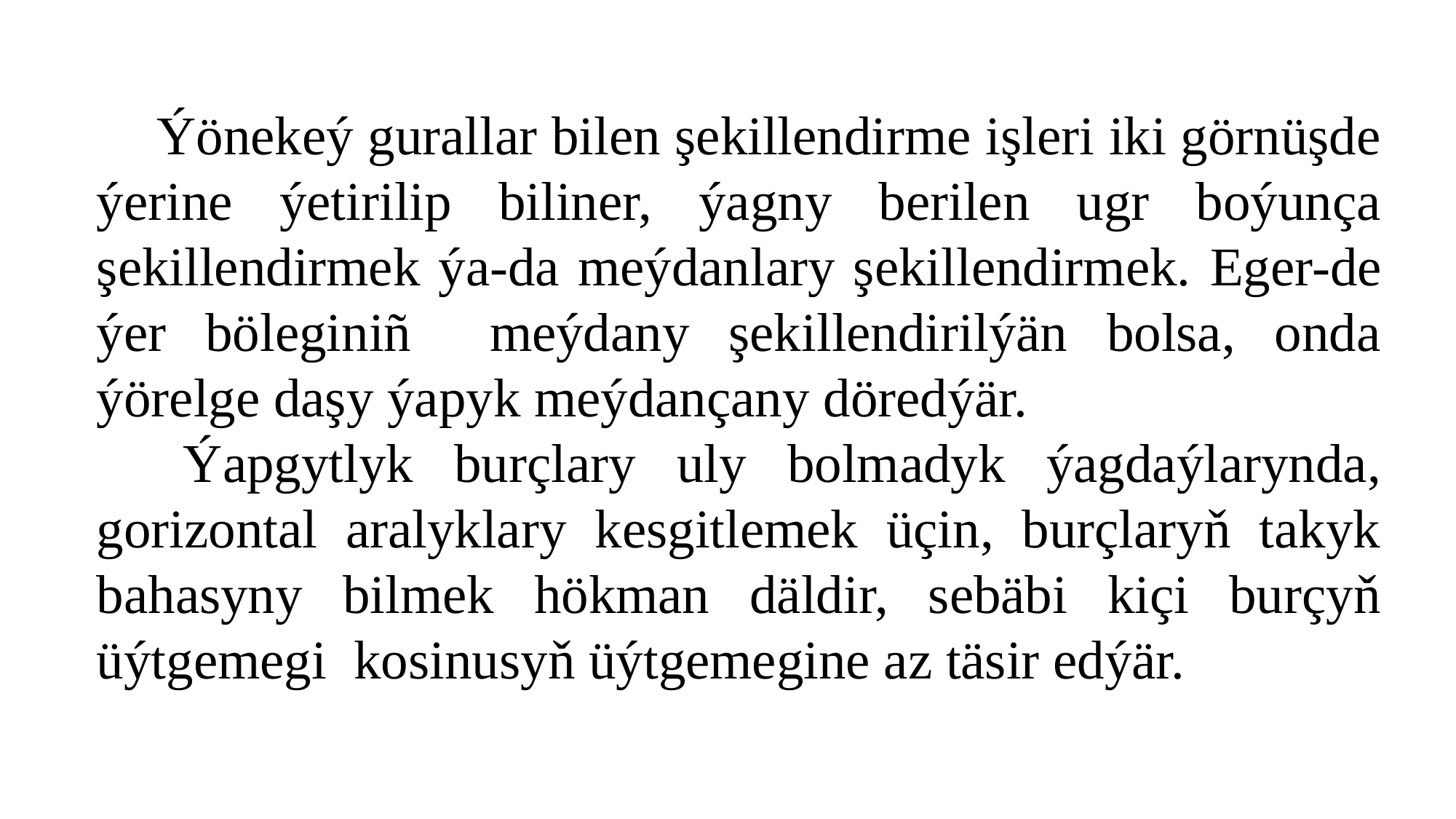

#
 Ýönekeý gurallar bilen şekillendirme işleri iki görnüşde ýerine ýetirilip biliner, ýagny berilen ugr boýunça şekillendirmek ýa-da meýdanlary şekillendirmek. Eger-de ýer böleginiñ  meýdany şekillendirilýän bolsa, onda ýörelge daşy ýapyk meýdançany döredýär.
 Ýapgytlyk burçlary uly bolmadyk ýagdaýlarynda, gorizontal aralyklary kesgitlemek üçin, burçlaryň takyk bahasyny bilmek hökman däldir, sebäbi kiçi burçyň üýtgemegi  kosinusyň üýtgemegine az täsir edýär.